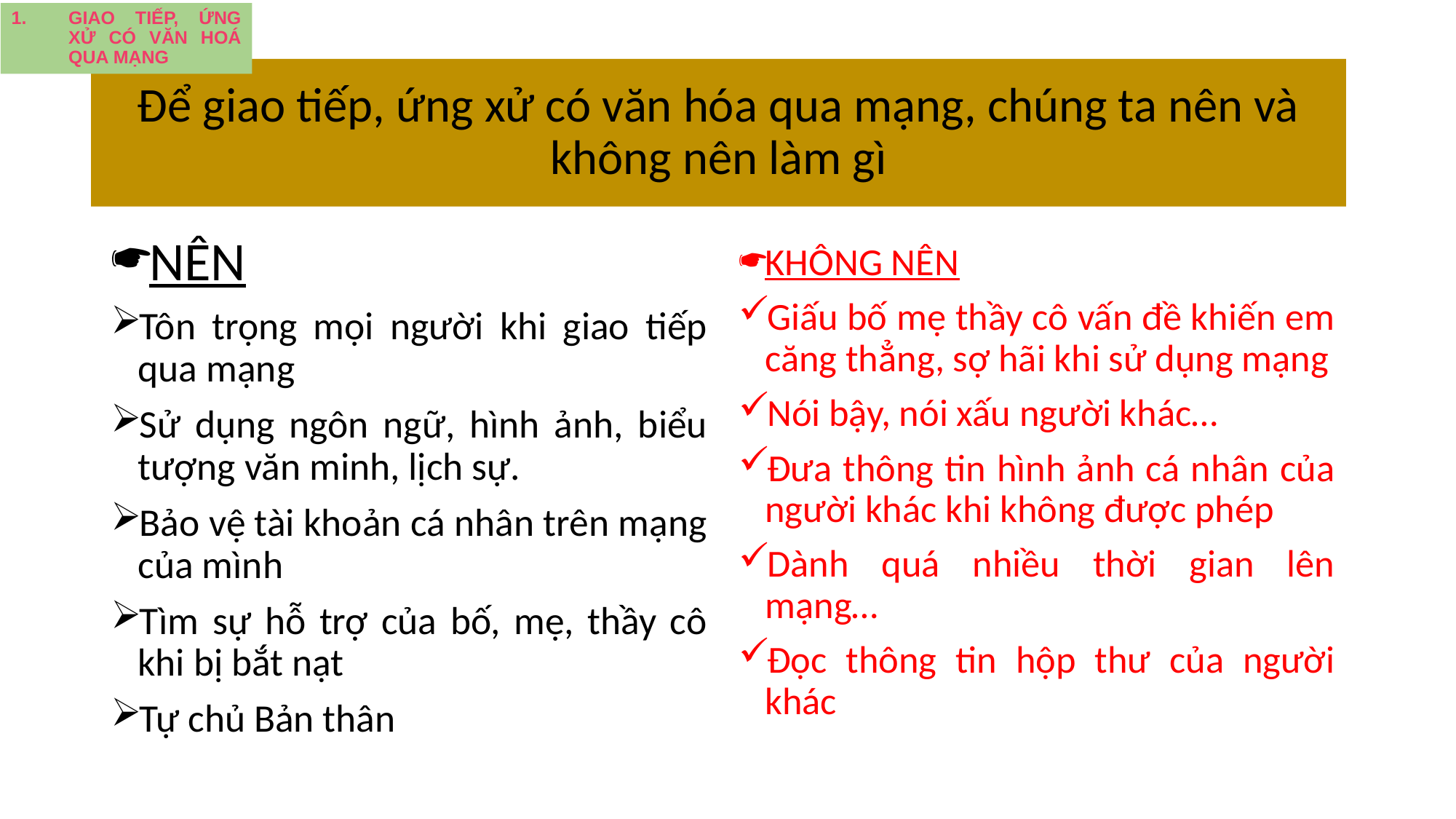

GIAO TIẾP, ỨNG XỬ CÓ VĂN HOÁ QUA MẠNG
# Để giao tiếp, ứng xử có văn hóa qua mạng, chúng ta nên và không nên làm gì
NÊN
Tôn trọng mọi người khi giao tiếp qua mạng
Sử dụng ngôn ngữ, hình ảnh, biểu tượng văn minh, lịch sự.
Bảo vệ tài khoản cá nhân trên mạng của mình
Tìm sự hỗ trợ của bố, mẹ, thầy cô khi bị bắt nạt
Tự chủ Bản thân
KHÔNG NÊN
Giấu bố mẹ thầy cô vấn đề khiến em căng thẳng, sợ hãi khi sử dụng mạng
Nói bậy, nói xấu người khác…
Đưa thông tin hình ảnh cá nhân của người khác khi không được phép
Dành quá nhiều thời gian lên mạng…
Đọc thông tin hộp thư của người khác